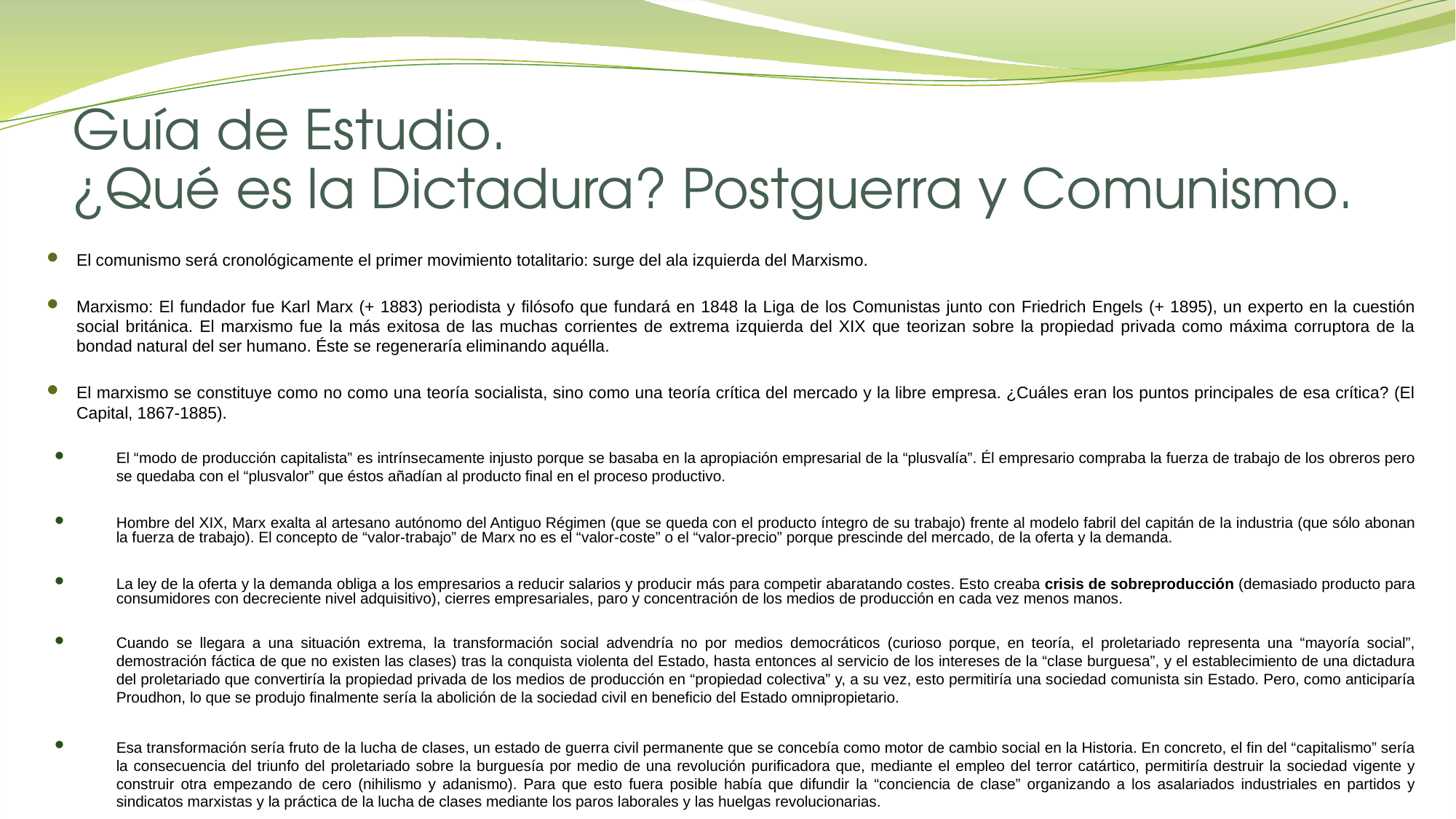

# Guía de Estudio. ¿Qué es la Dictadura? Postguerra y Comunismo.

El comunismo será cronológicamente el primer movimiento totalitario: surge del ala izquierda del Marxismo.

Marxismo: El fundador fue Karl Marx (+ 1883) periodista y filósofo que fundará en 1848 la Liga de los Comunistas junto con Friedrich Engels (+ 1895), un experto en la cuestión social británica. El marxismo fue la más exitosa de las muchas corrientes de extrema izquierda del XIX que teorizan sobre la propiedad privada como máxima corruptora de la bondad natural del ser humano. Éste se regeneraría eliminando aquélla.

El marxismo se constituye como no como una teoría socialista, sino como una teoría crítica del mercado y la libre empresa. ¿Cuáles eran los puntos principales de esa crítica? (El Capital, 1867-1885).

El “modo de producción capitalista” es intrínsecamente injusto porque se basaba en la apropiación empresarial de la “plusvalía”. Él empresario compraba la fuerza de trabajo de los obreros pero se quedaba con el “plusvalor” que éstos añadían al producto final en el proceso productivo.

Hombre del XIX, Marx exalta al artesano autónomo del Antiguo Régimen (que se queda con el producto íntegro de su trabajo) frente al modelo fabril del capitán de la industria (que sólo abonan la fuerza de trabajo). El concepto de “valor-trabajo” de Marx no es el “valor-coste” o el “valor-precio” porque prescinde del mercado, de la oferta y la demanda.

La ley de la oferta y la demanda obliga a los empresarios a reducir salarios y producir más para competir abaratando costes. Esto creaba crisis de sobreproducción (demasiado producto para consumidores con decreciente nivel adquisitivo), cierres empresariales, paro y concentración de los medios de producción en cada vez menos manos.

Cuando se llegara a una situación extrema, la transformación social advendría no por medios democráticos (curioso porque, en teoría, el proletariado representa una “mayoría social”, demostración fáctica de que no existen las clases) tras la conquista violenta del Estado, hasta entonces al servicio de los intereses de la “clase burguesa”, y el establecimiento de una dictadura del proletariado que convertiría la propiedad privada de los medios de producción en “propiedad colectiva” y, a su vez, esto permitiría una sociedad comunista sin Estado. Pero, como anticiparía Proudhon, lo que se produjo finalmente sería la abolición de la sociedad civil en beneficio del Estado omnipropietario.

Esa transformación sería fruto de la lucha de clases, un estado de guerra civil permanente que se concebía como motor de cambio social en la Historia. En concreto, el fin del “capitalismo” sería la consecuencia del triunfo del proletariado sobre la burguesía por medio de una revolución purificadora que, mediante el empleo del terror catártico, permitiría destruir la sociedad vigente y construir otra empezando de cero (nihilismo y adanismo). Para que esto fuera posible había que difundir la “conciencia de clase” organizando a los asalariados industriales en partidos y sindicatos marxistas y la práctica de la lucha de clases mediante los paros laborales y las huelgas revolucionarias.